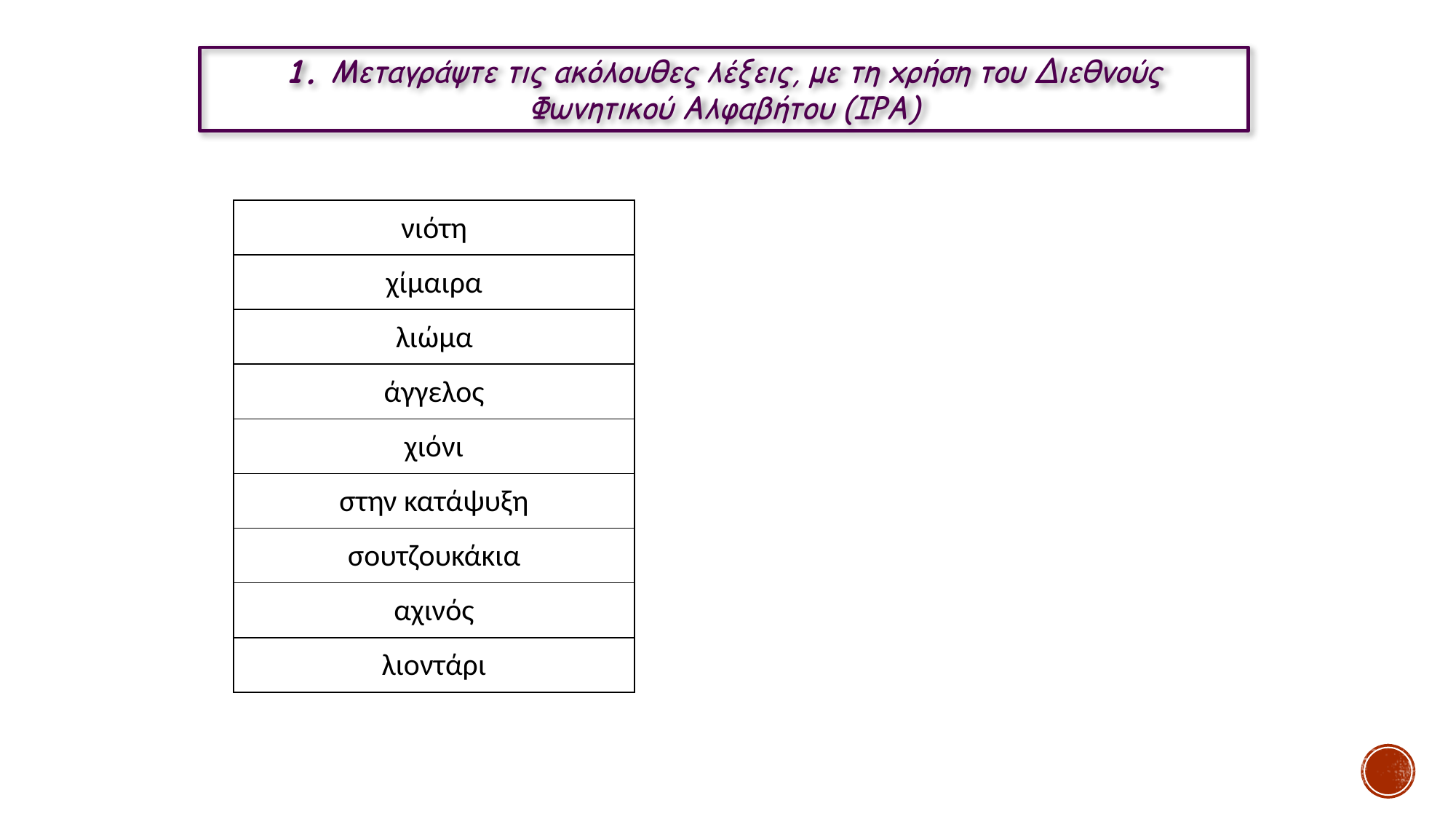

1. Μεταγράψτε τις ακόλουθες λέξεις, με τη χρήση του Διεθνούς Φωνητικού Αλφαβήτου (IPA)
| νιότη |
| --- |
| χίμαιρα |
| λιώμα |
| άγγελος |
| χιόνι |
| στην κατάψυξη |
| σουτζουκάκια |
| αχινός |
| λιοντάρι |